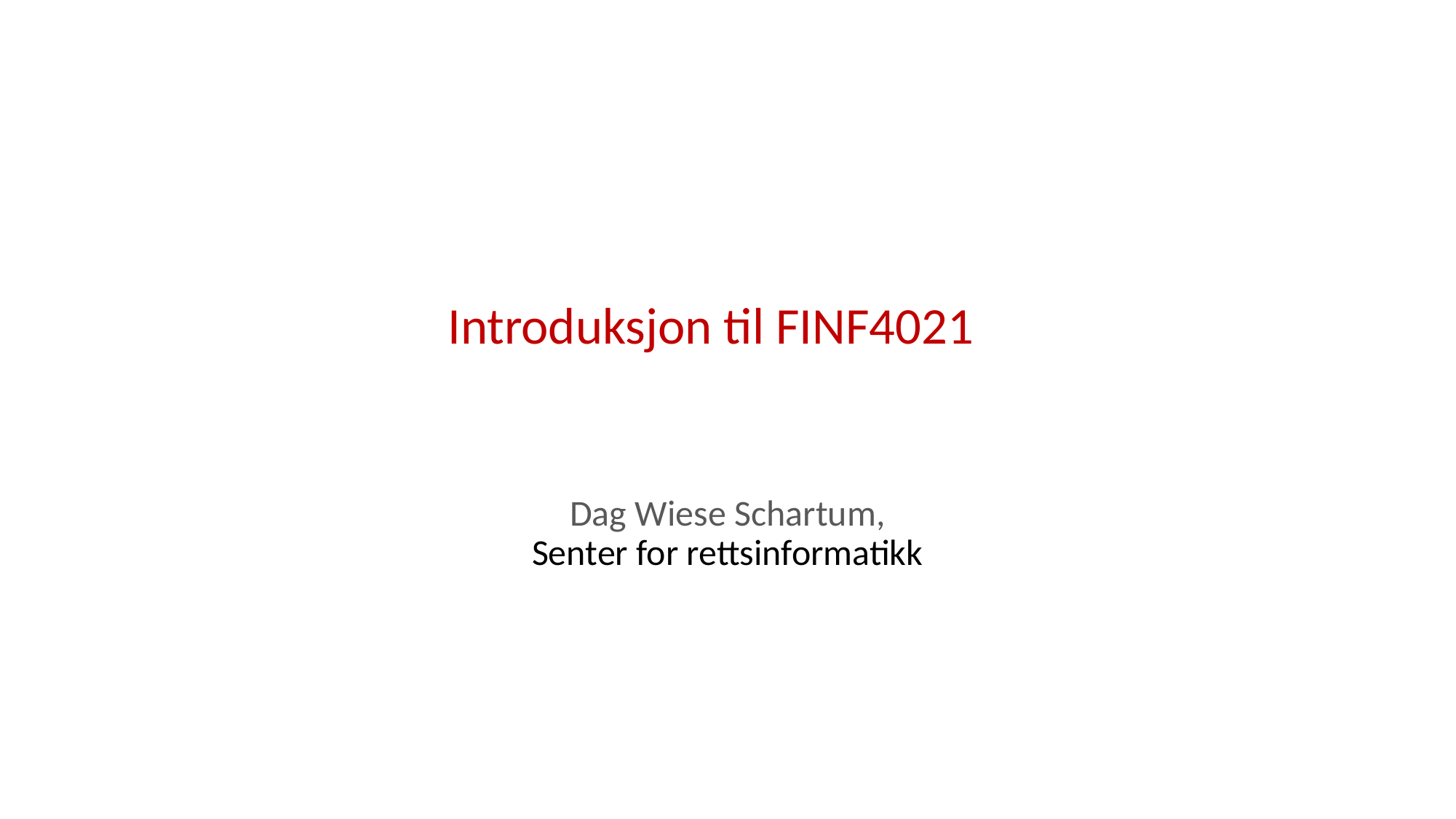

# Introduksjon til FINF4021

Dag Wiese Schartum,
Senter for rettsinformatikk